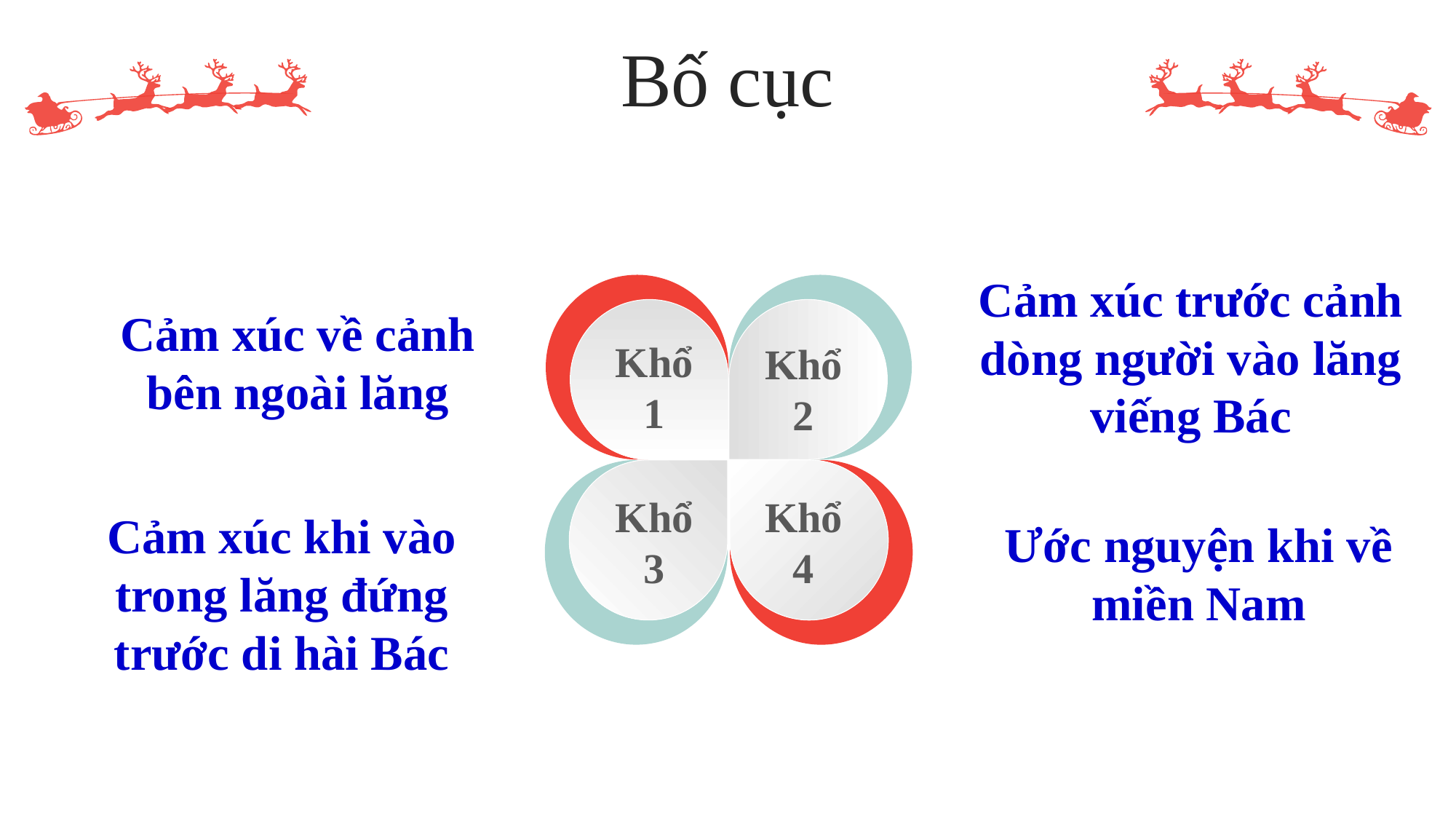

Bố cục
Cảm xúc trước cảnh dòng ngư­ời vào lăng viếng Bác

Khổ 1
Khổ 2

Khổ 4
Khổ 3
Cảm xúc về cảnh bên ngoài lăng
Cảm xúc khi vào trong lăng đứng trước di hài Bác
Ước nguyện khi về miền Nam